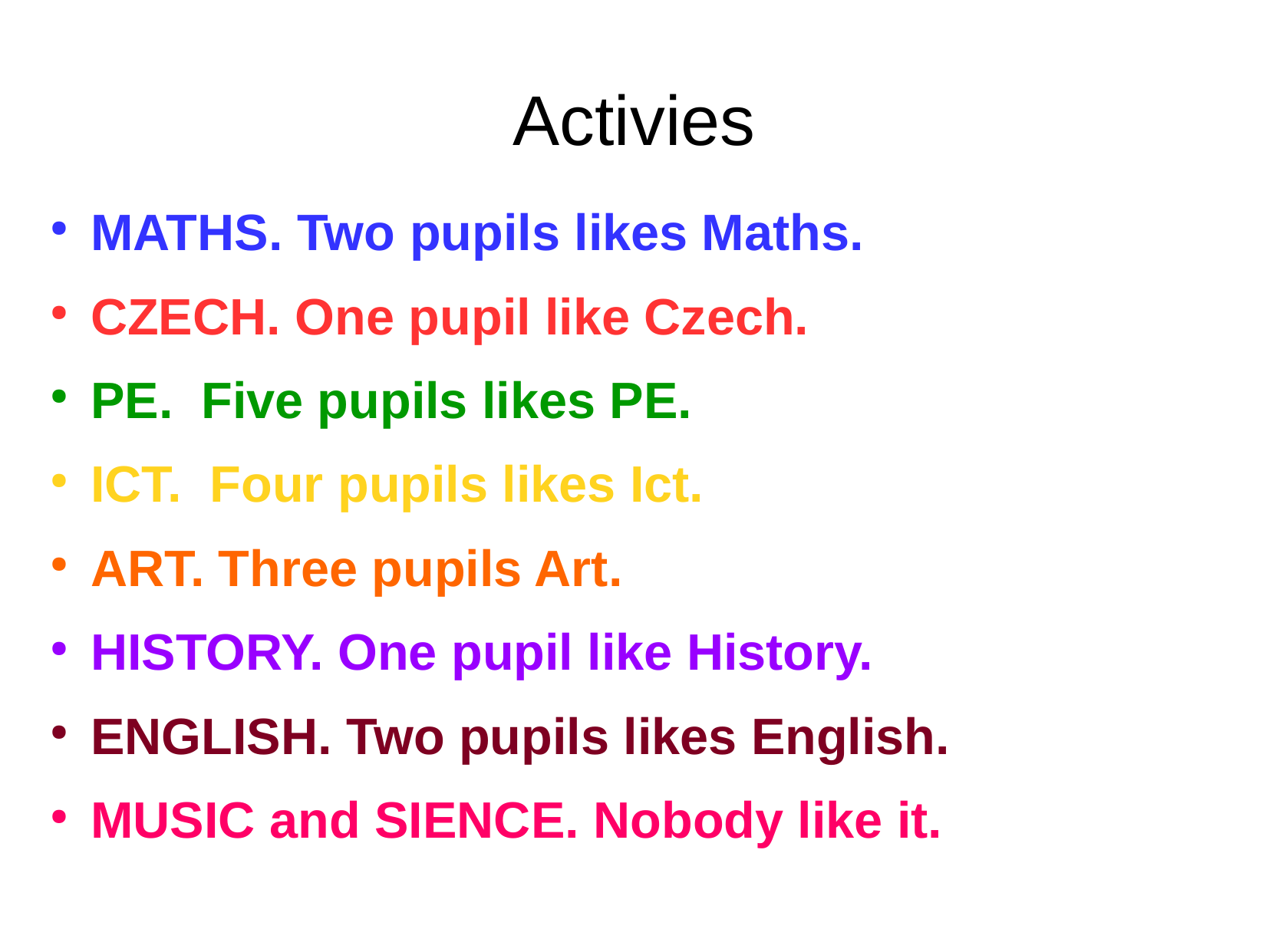

Activies
MATHS. Two pupils likes Maths.
CZECH. One pupil like Czech.
PE.  Five pupils likes PE.
ICT.  Four pupils likes Ict.
ART. Three pupils Art.
HISTORY. One pupil like History.
ENGLISH. Two pupils likes English.
MUSIC and SIENCE. Nobody like it.